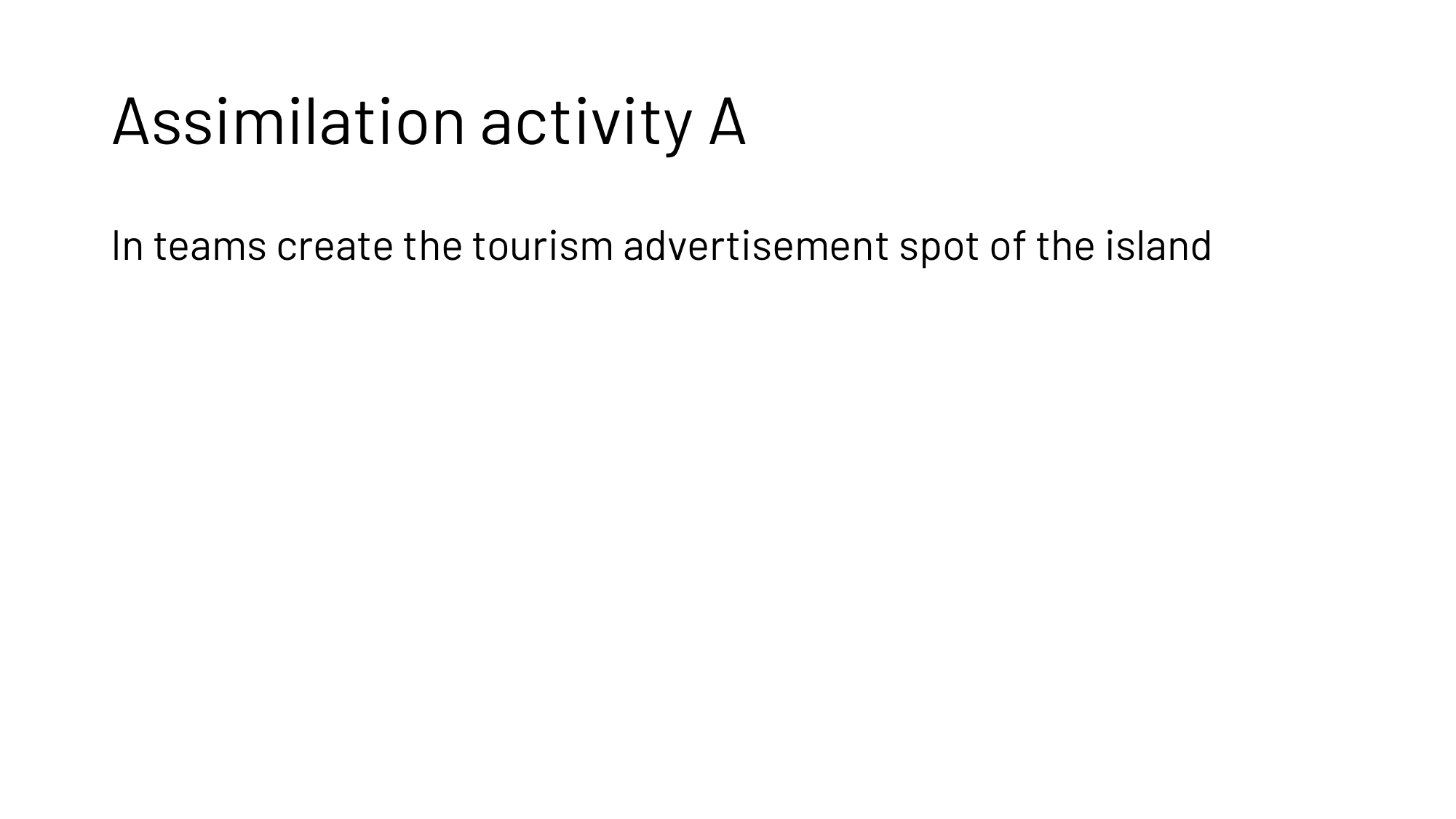

# Assimilation activity A
In teams create the tourism advertisement spot of the island